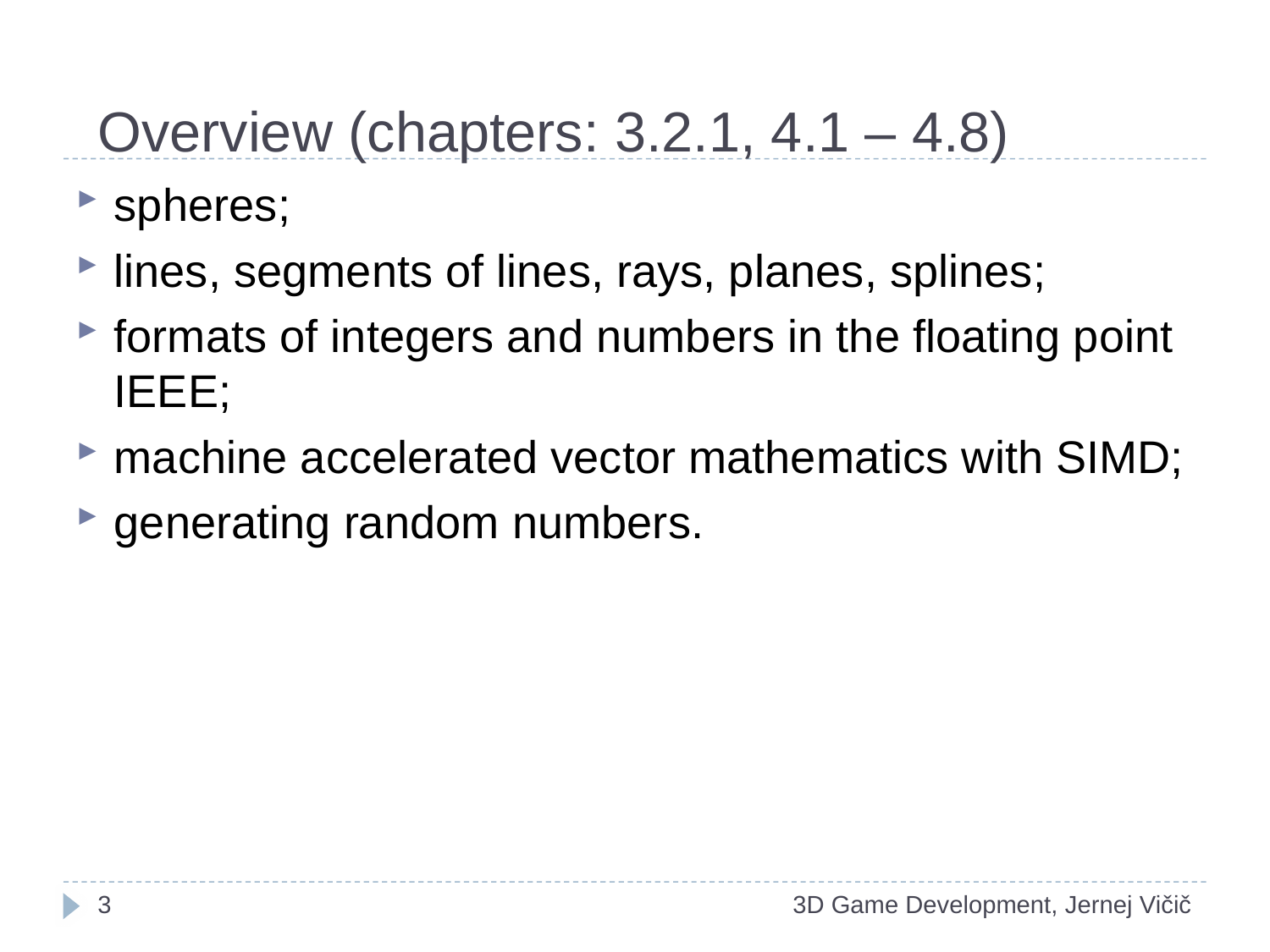

Overview (chapters: 3.2.1, 4.1 – 4.8)
# spheres;
lines, segments of lines, rays, planes, splines;
formats of integers and numbers in the floating point IEEE;
machine accelerated vector mathematics with SIMD;
generating random numbers.
3
3D Game Development, Jernej Vičič